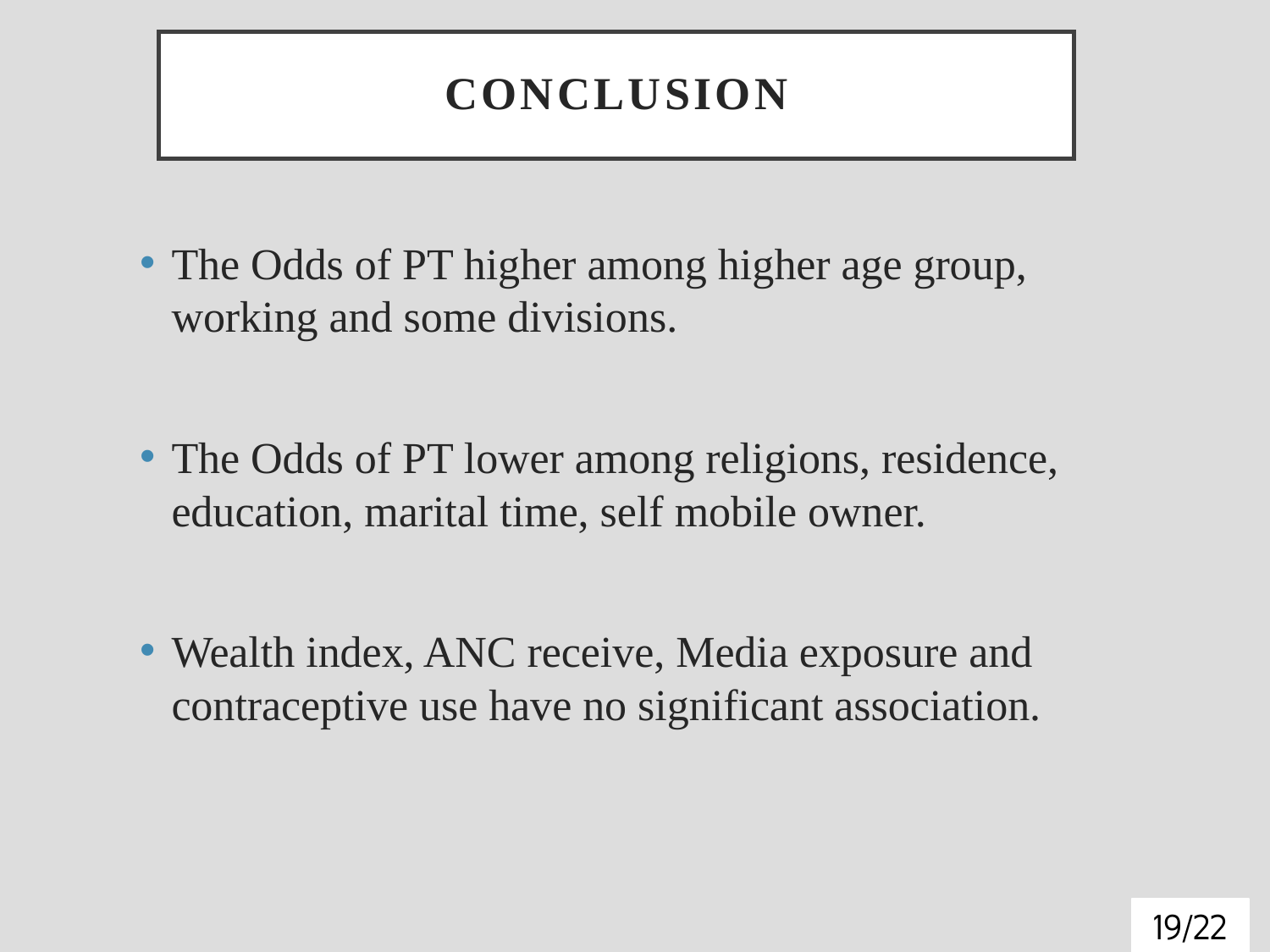

# Conclusion

The Odds of PT higher among higher age group, working and some divisions.

The Odds of PT lower among religions, residence, education, marital time, self mobile owner.

Wealth index, ANC receive, Media exposure and contraceptive use have no significant association.

19/22